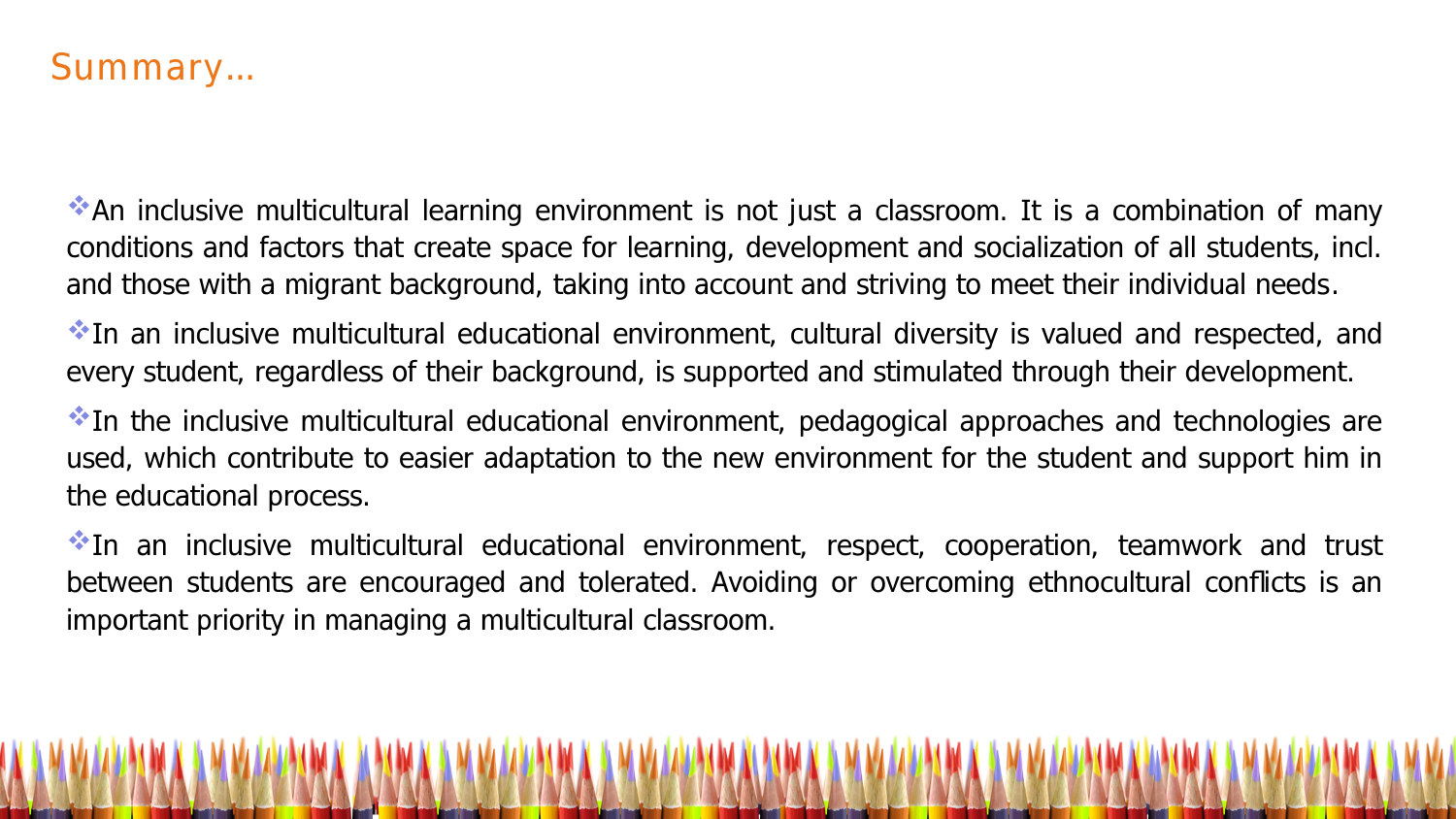

Summary…
An inclusive multicultural learning environment is not just a classroom. It is a combination of many conditions and factors that create space for learning, development and socialization of all students, incl. and those with a migrant background, taking into account and striving to meet their individual needs.
In an inclusive multicultural educational environment, cultural diversity is valued and respected, and every student, regardless of their background, is supported and stimulated through their development.
In the inclusive multicultural educational environment, pedagogical approaches and technologies are used, which contribute to easier adaptation to the new environment for the student and support him in the educational process.
In an inclusive multicultural educational environment, respect, cooperation, teamwork and trust between students are encouraged and tolerated. Avoiding or overcoming ethnocultural conflicts is an important priority in managing a multicultural classroom.